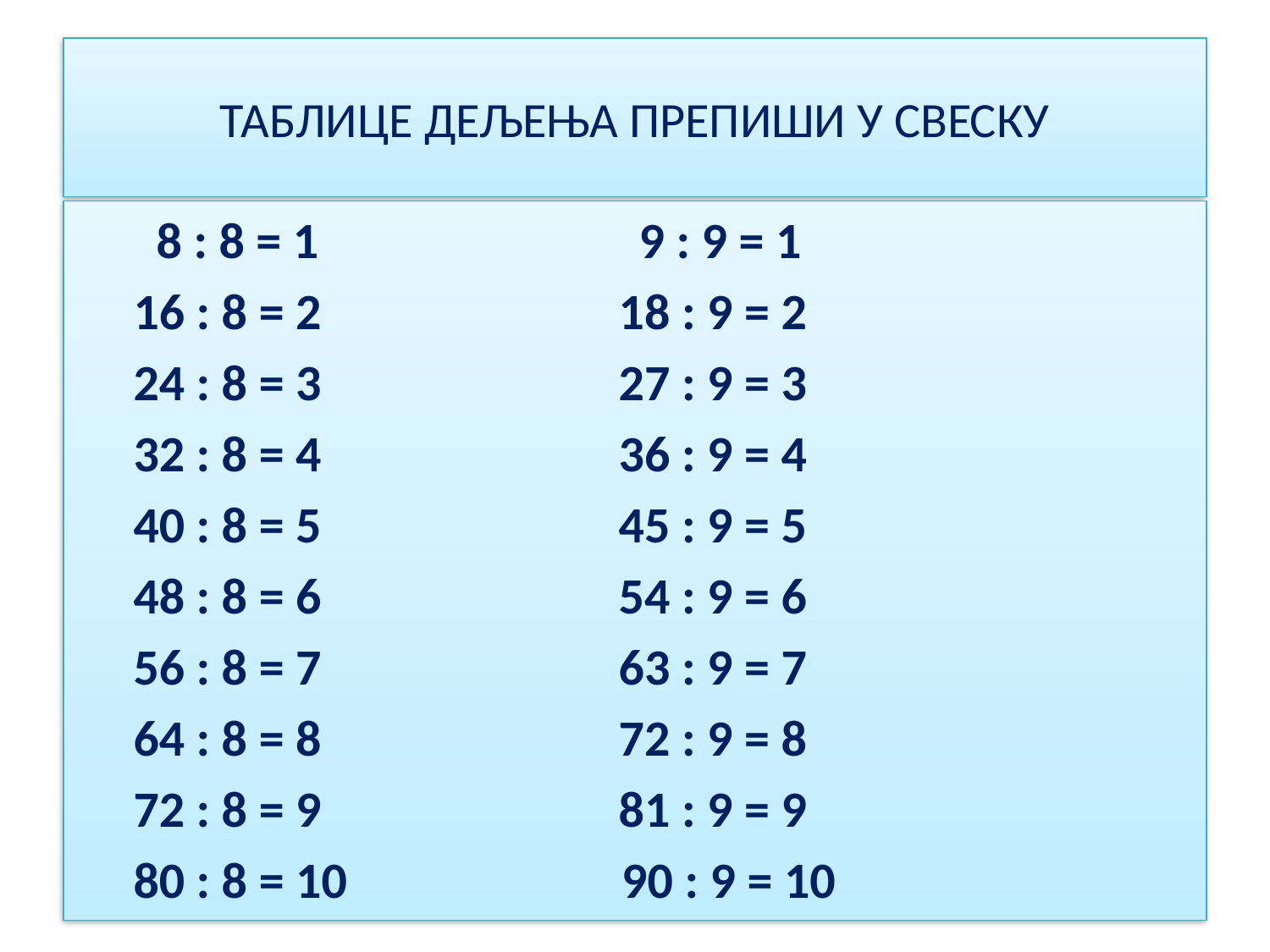

# ТАБЛИЦЕ ДЕЉЕЊА ПРЕПИШИ У СВЕСКУ
       8 : 8 = 1                            9 : 9 = 1
     16 : 8 = 2                          18 : 9 = 2
     24 : 8 = 3                          27 : 9 = 3
     32 : 8 = 4                          36 : 9 = 4
     40 : 8 = 5                          45 : 9 = 5
     48 : 8 = 6                          54 : 9 = 6
     56 : 8 = 7                          63 : 9 = 7
     64 : 8 = 8                          72 : 9 = 8
     72 : 8 = 9                          81 : 9 = 9
     80 : 8 = 10                        90 : 9 = 10